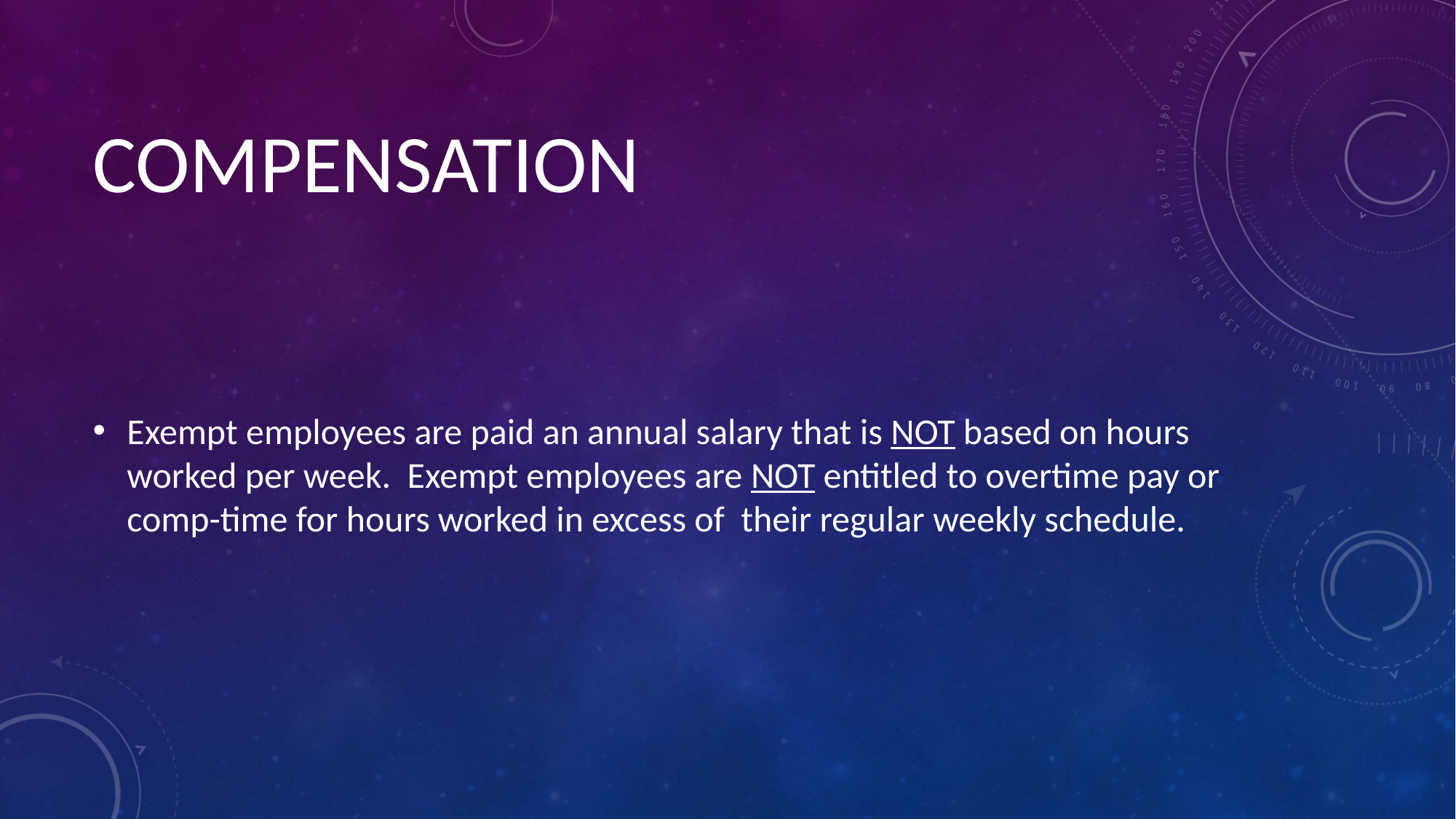

# Compensation
Exempt employees are paid an annual salary that is NOT based on hours worked per week.  Exempt employees are NOT entitled to overtime pay or comp-time for hours worked in excess of  their regular weekly schedule.